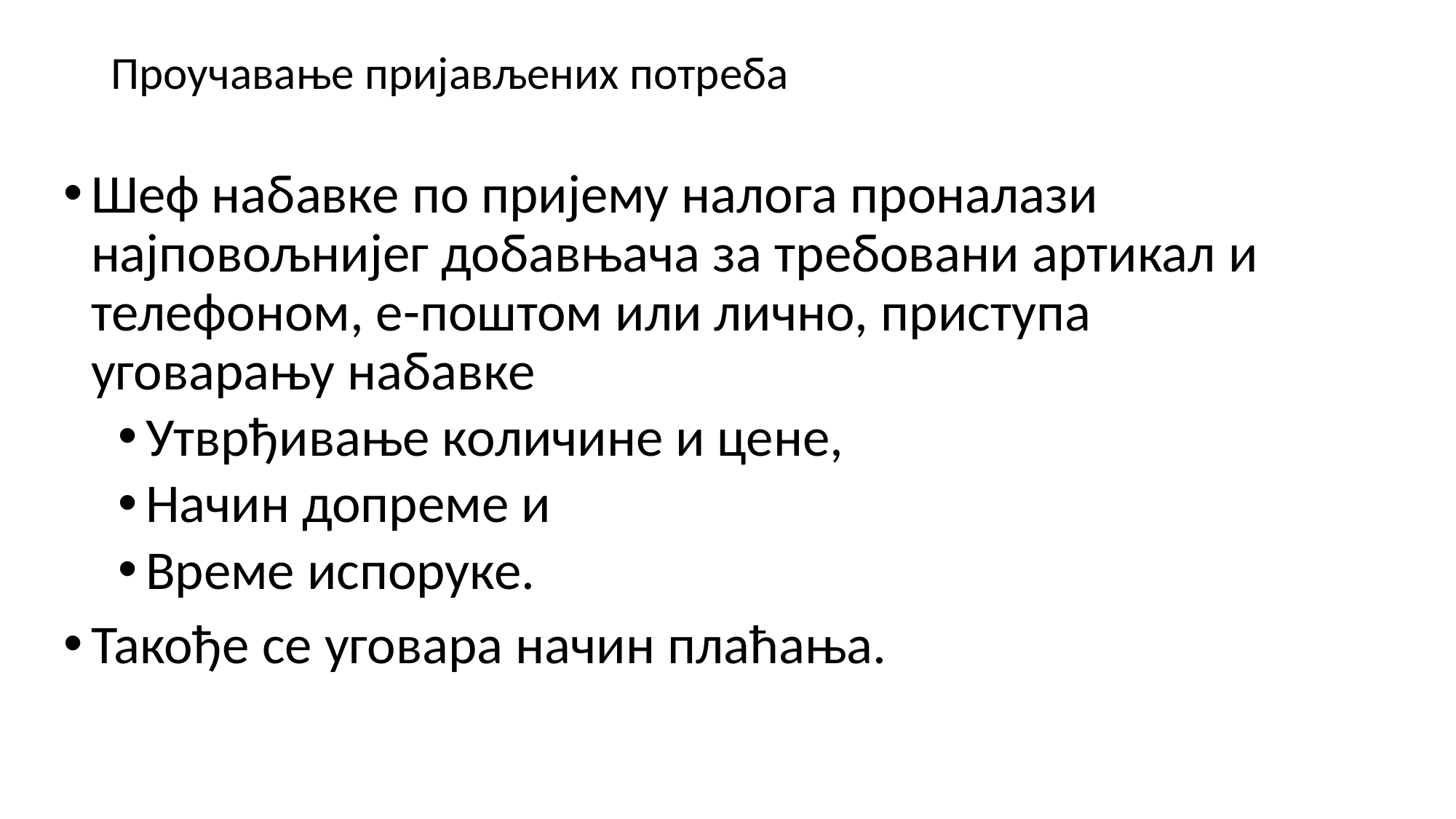

# Проучавање пријављених потреба
Шеф набавке по пријему налога проналази најповољнијег добавњача за требовани артикал и телефоном, е-поштом или лично, приступа уговарању набавке
Утврђивање количине и цене,
Начин допреме и
Време испоруке.
Такође се уговара начин плаћања.